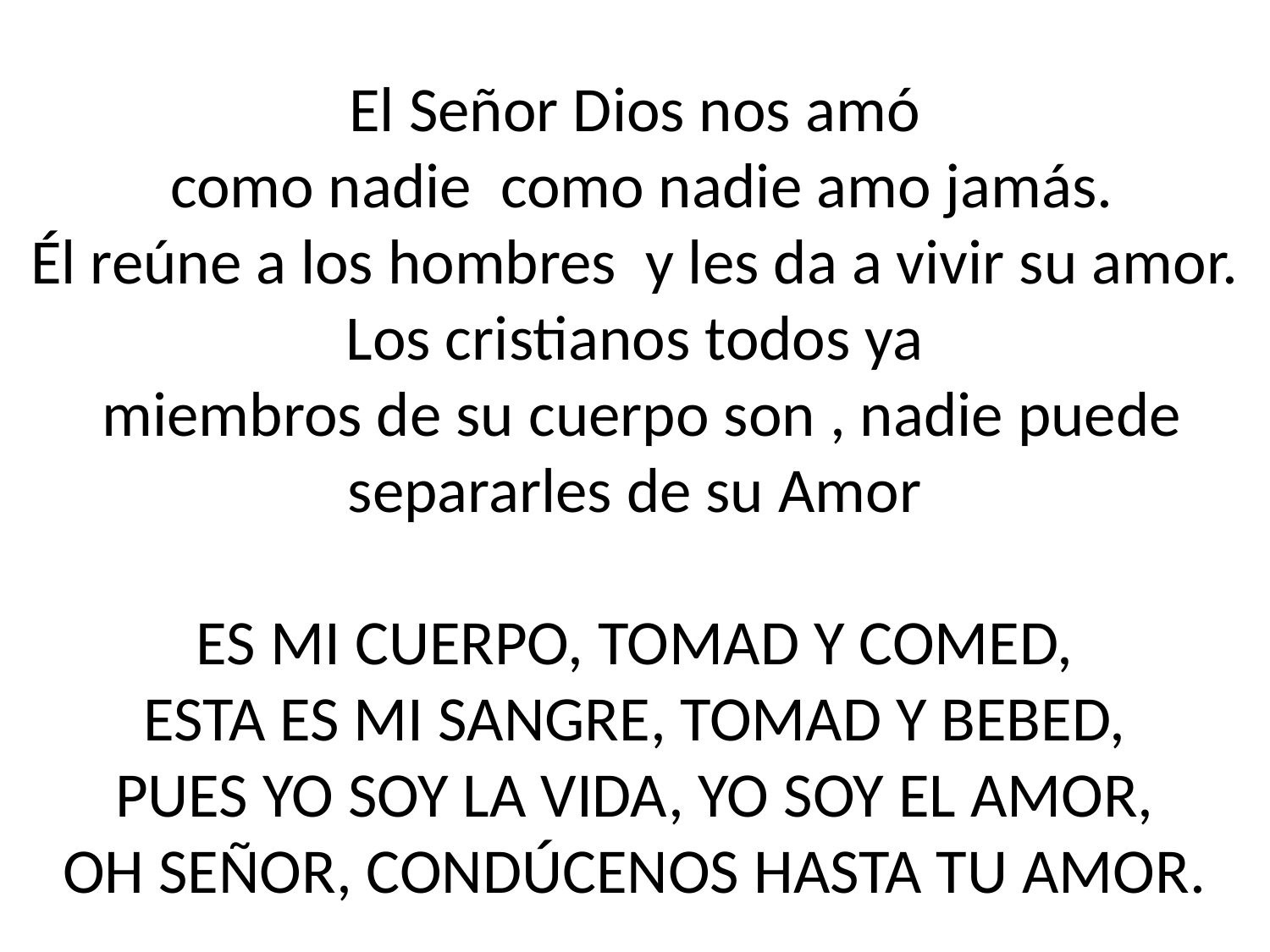

El Señor Dios nos amó
 como nadie  como nadie amo jamás.
Él reúne a los hombres  y les da a vivir su amor.
Los cristianos todos ya
 miembros de su cuerpo son , nadie puede separarles de su Amor

ES MI CUERPO, TOMAD Y COMED,
ESTA ES MI SANGRE, TOMAD Y BEBED,
PUES YO SOY LA VIDA, YO SOY EL AMOR,
OH SEÑOR, CONDÚCENOS HASTA TU AMOR.